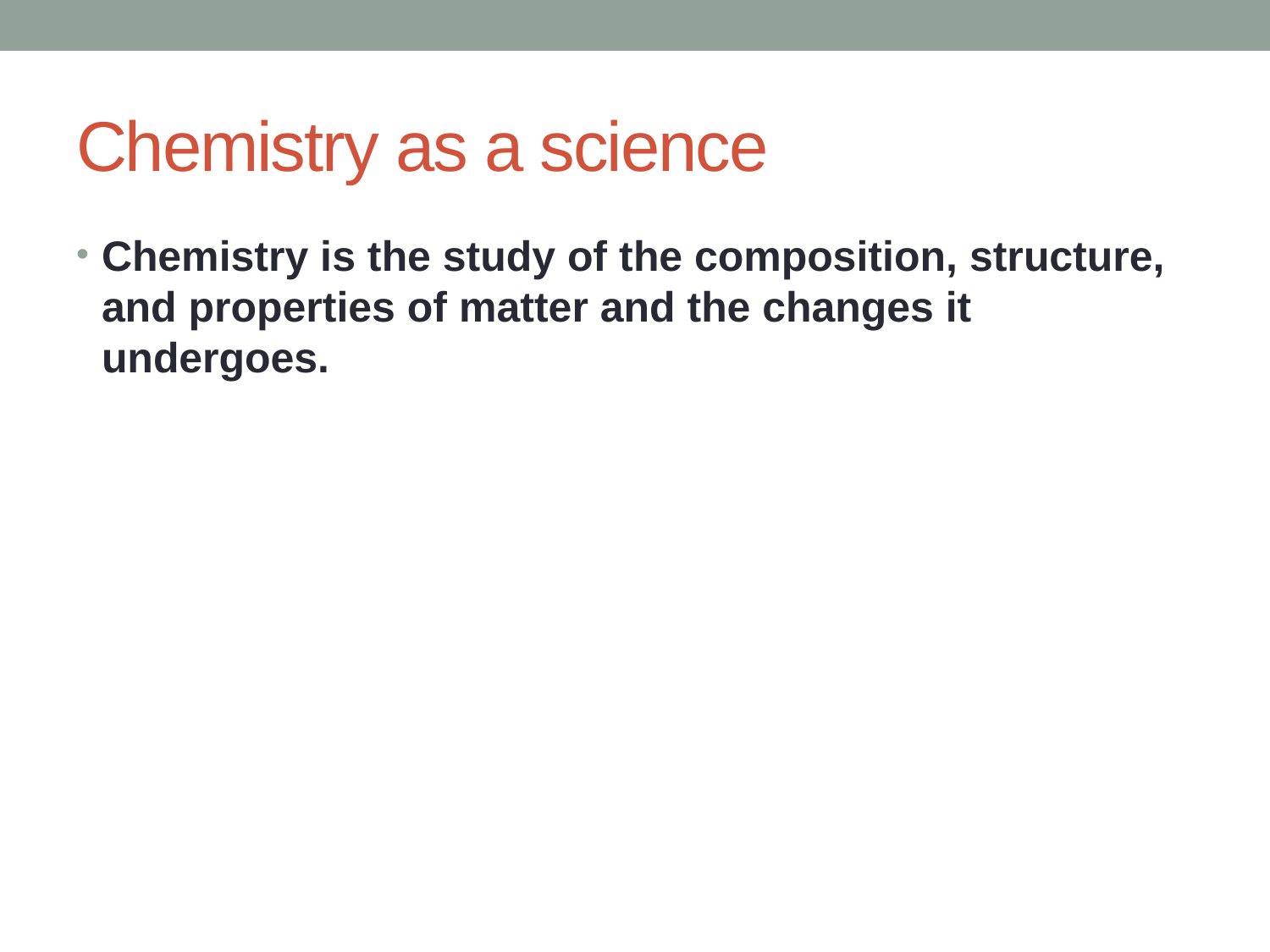

# Chemistry as a science
Chemistry is the study of the composition, structure, and properties of matter and the changes it undergoes.